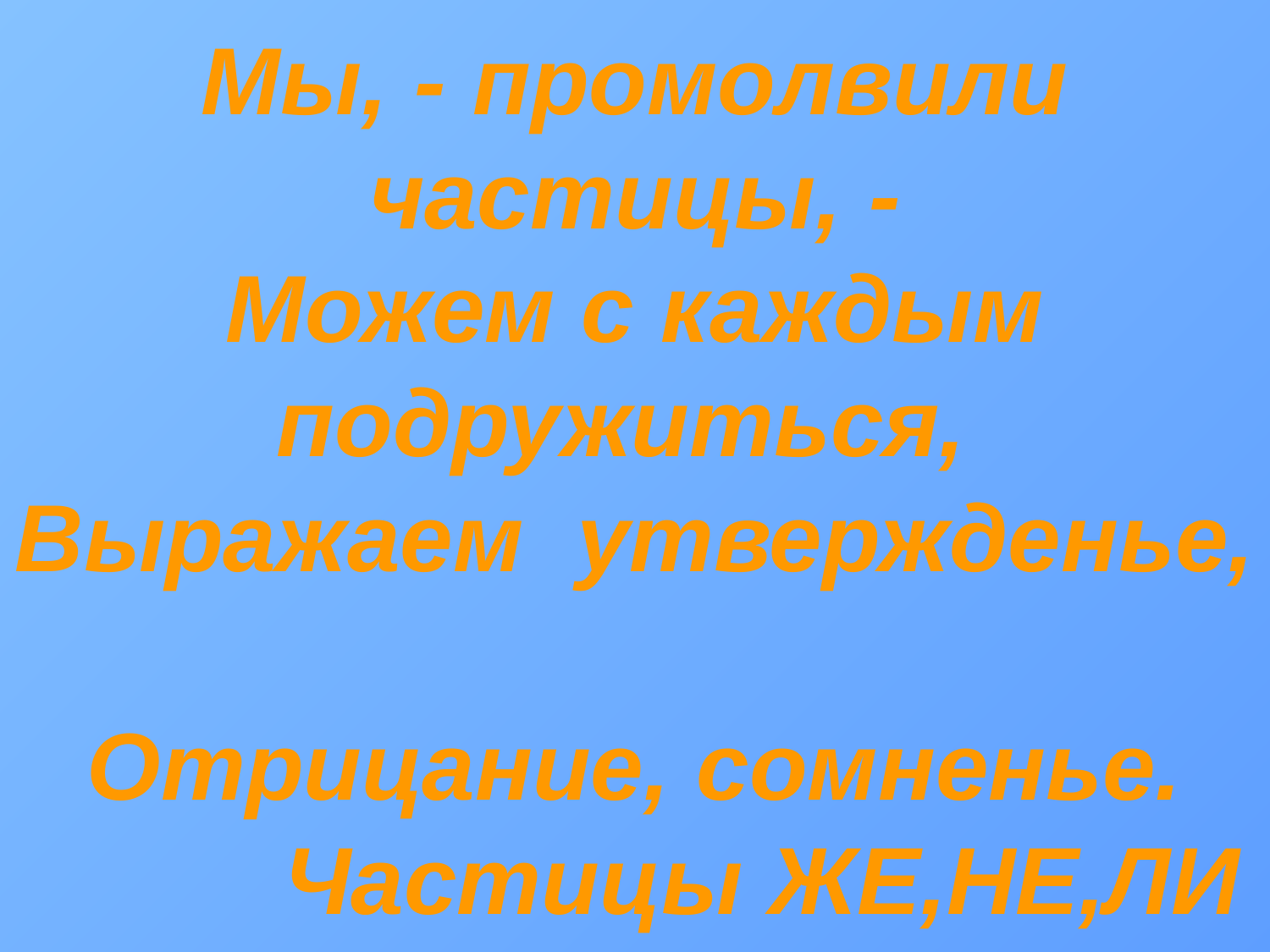

# Мы, - промолвили частицы, - Можем с каждым подружиться, Выражаем  утвержденье, Отрицание, сомненье. Частицы ЖЕ,НЕ,ЛИ